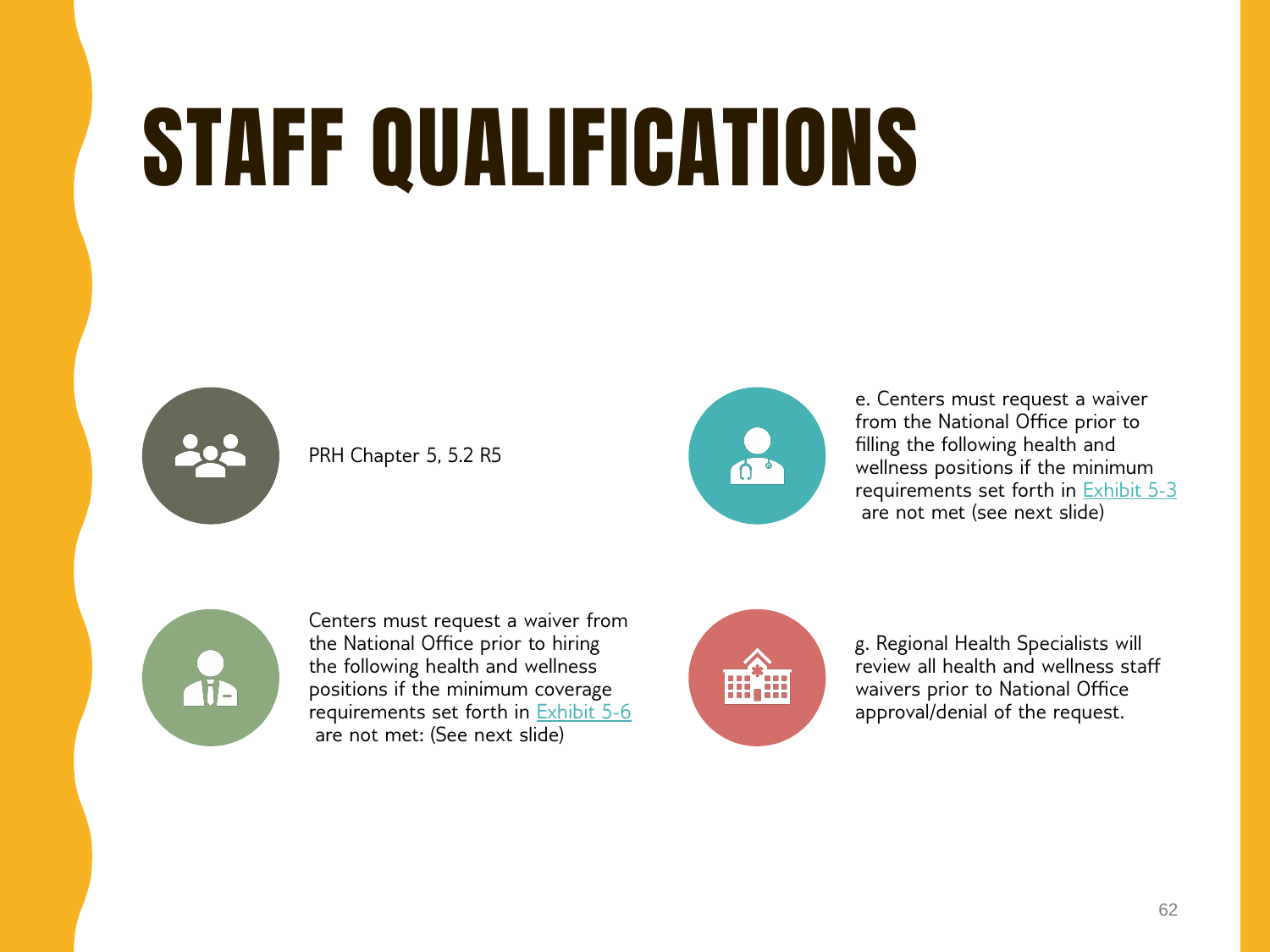

# Staff Qualifications
PRH Chapter 5, 5.2 R5
e. Centers must request a waiver from the National Office prior to filling the following health and wellness positions if the minimum requirements set forth in Exhibit 5-3 are not met (see next slide)
Centers must request a waiver from the National Office prior to hiring the following health and wellness positions if the minimum coverage requirements set forth in Exhibit 5-6​ are not met: (See next slide)
g. Regional Health Specialists will review all health and wellness staff waivers prior to National Office approval/denial of the request.
62